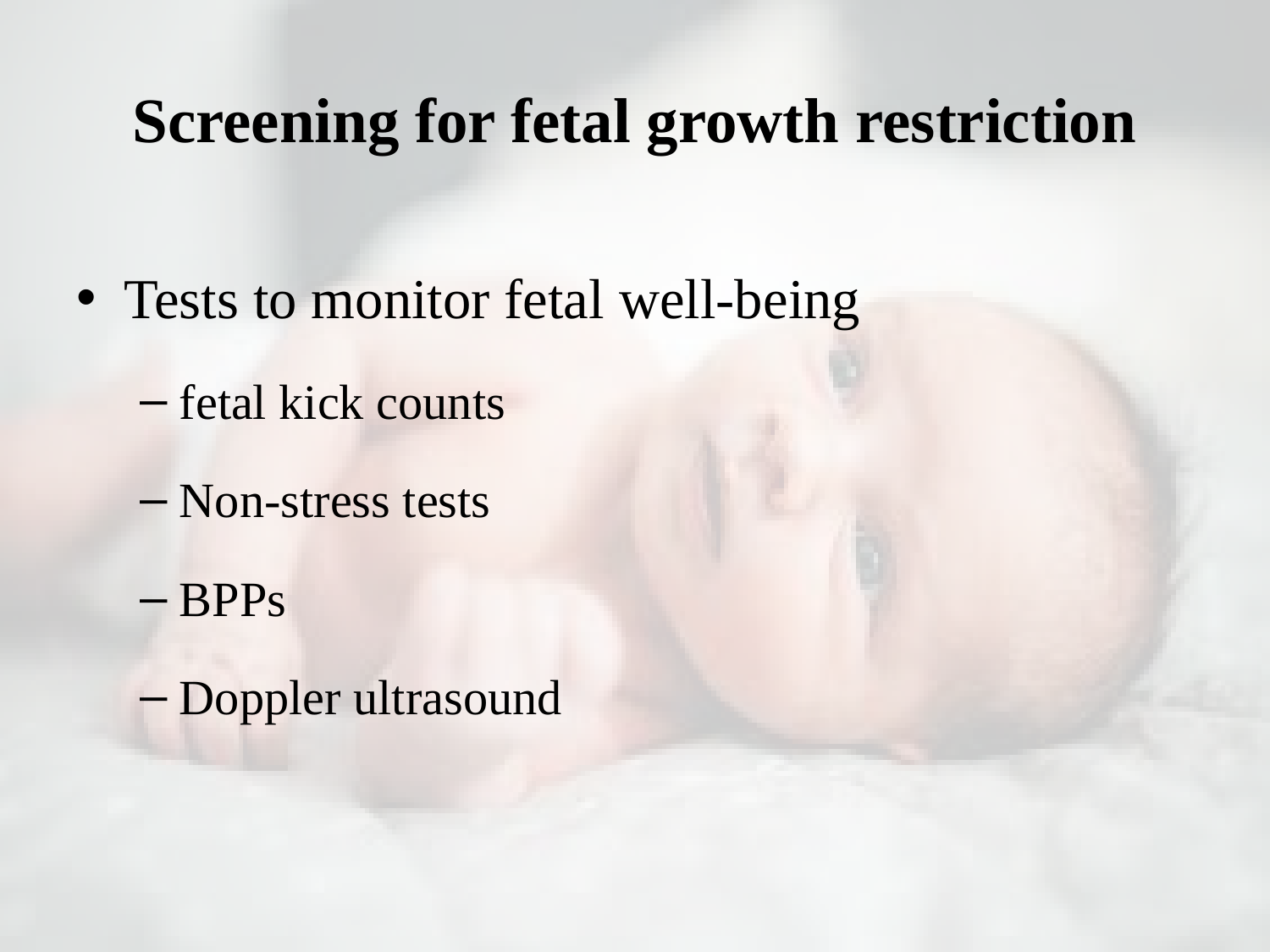

# Screening for fetal growth restriction
Tests to monitor fetal well-being
fetal kick counts
Non-stress tests
BPPs
Doppler ultrasound